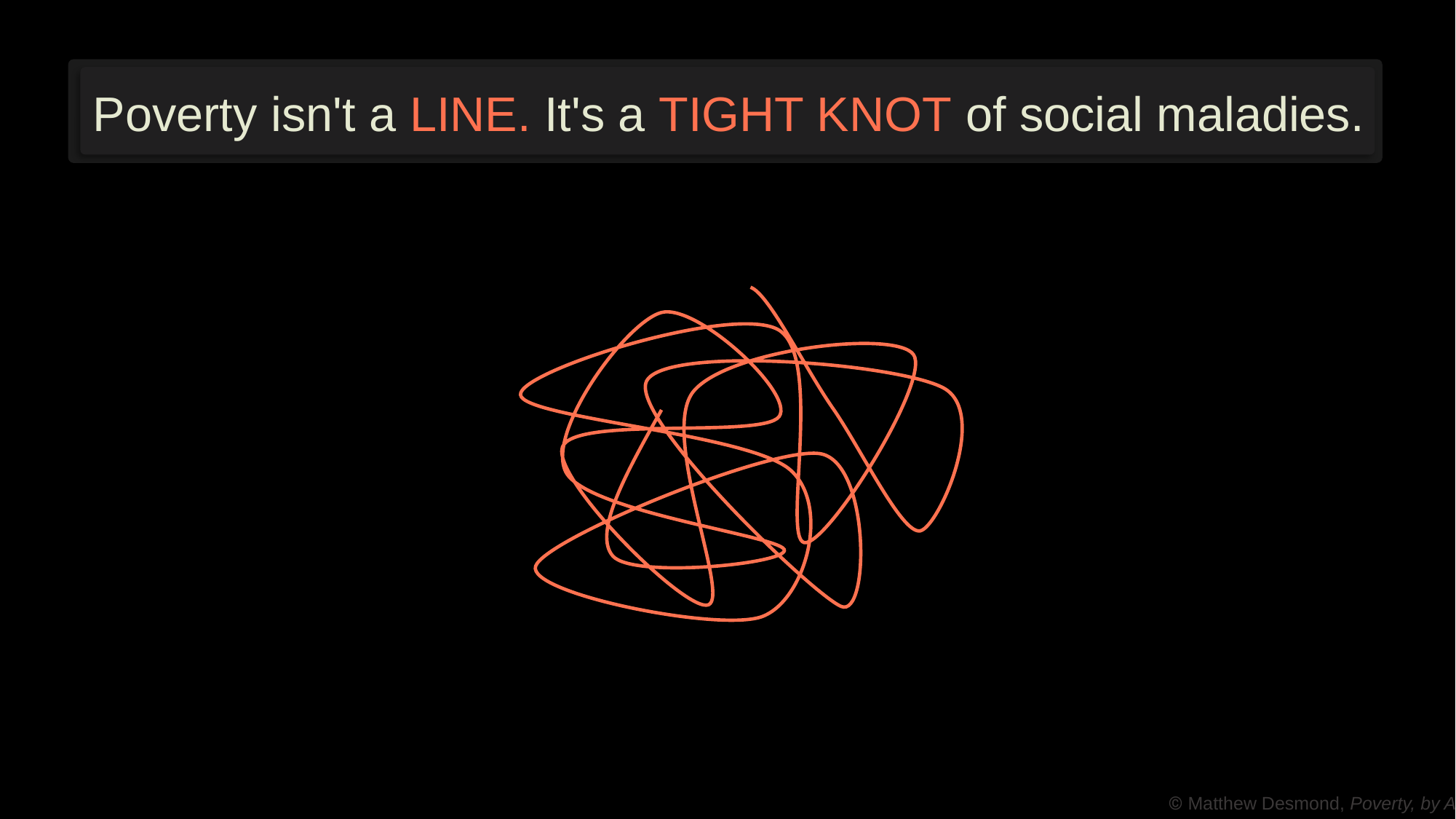

Poverty isn't a LINE. It's a TIGHT KNOT of social maladies.

© Matthew Desmond, Poverty, by America